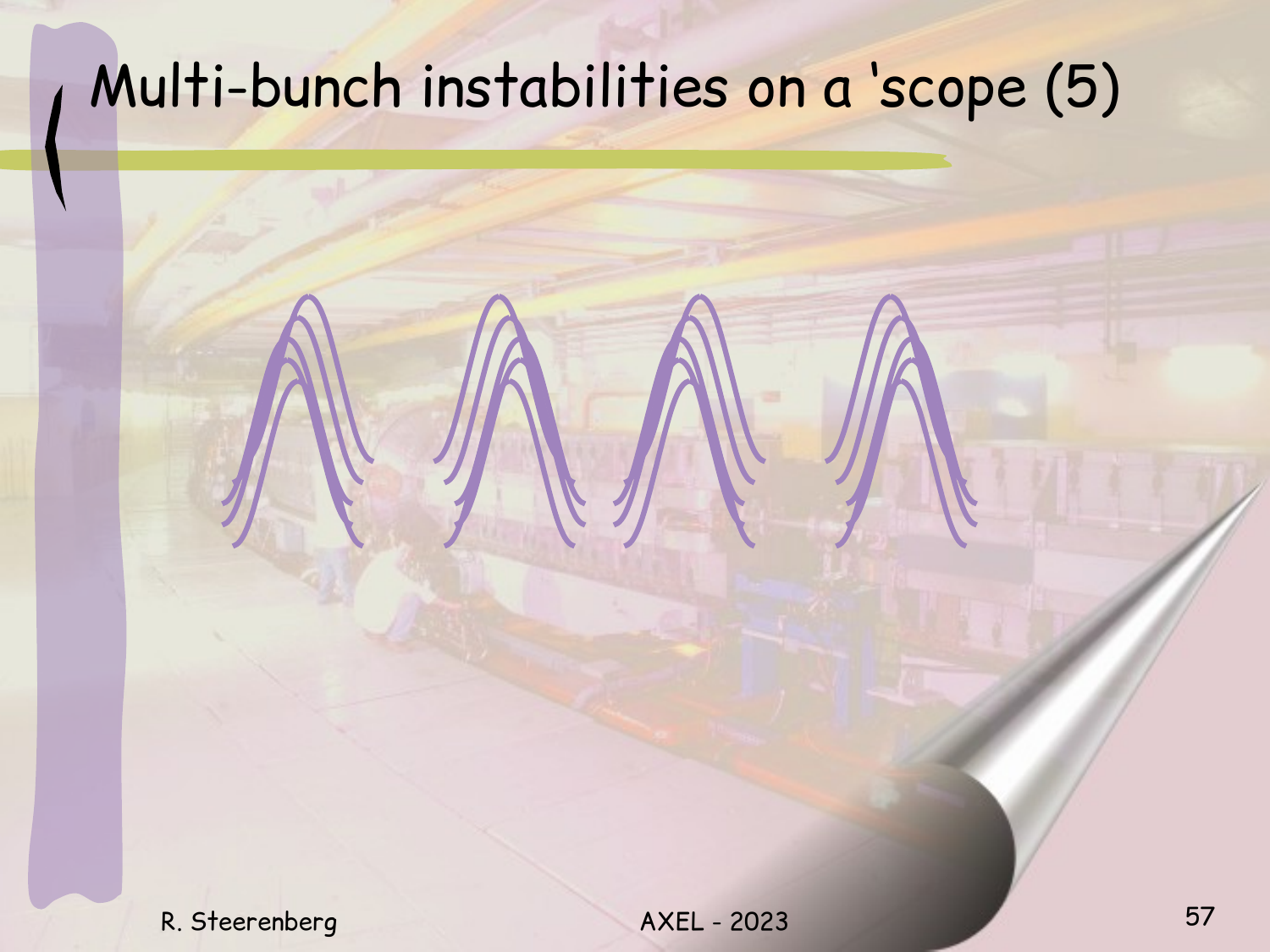

Multi-bunch instabilities on a ‘scope (5)

R. Steerenberg
AXEL - 2023
57